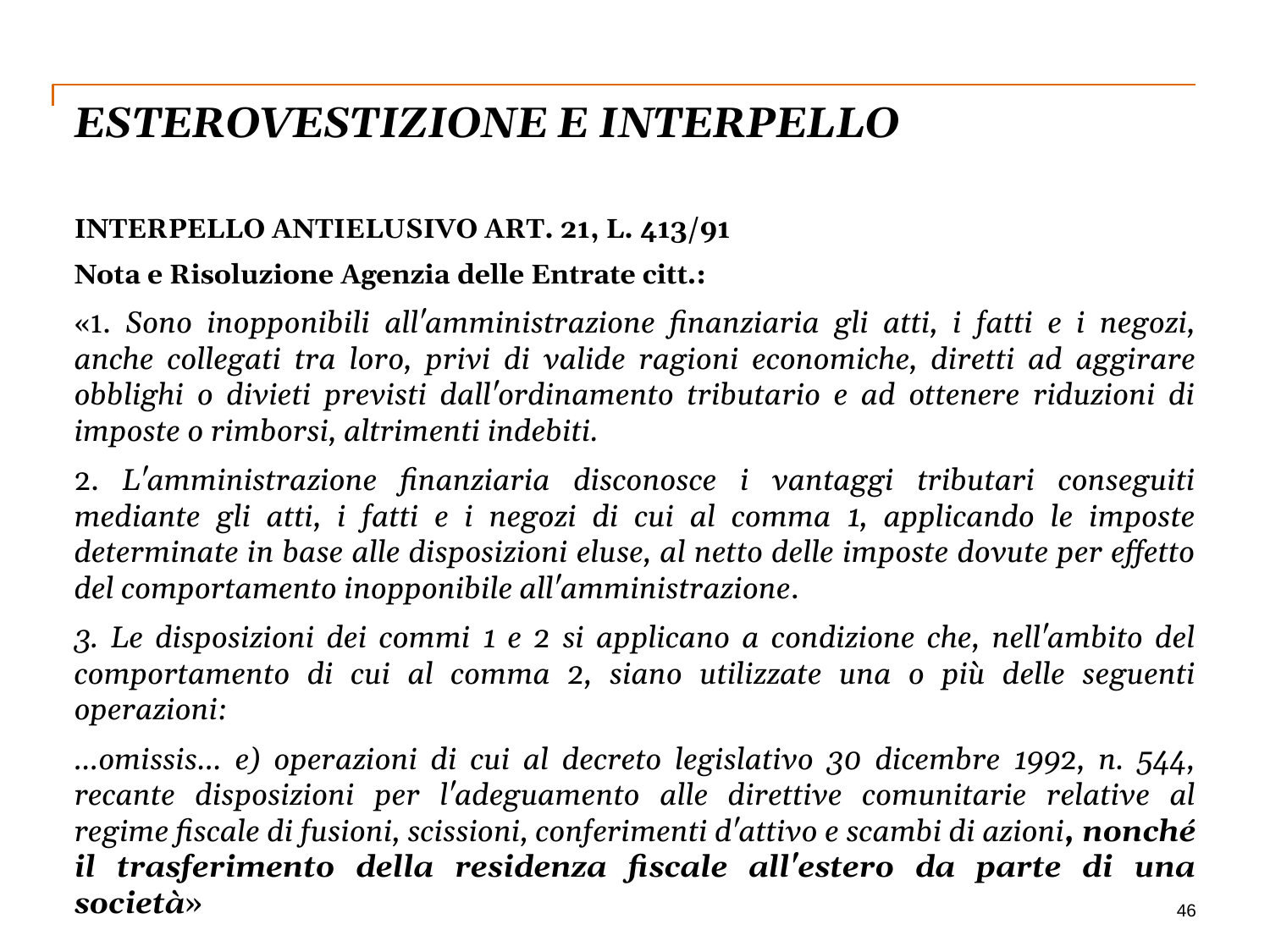

# Esterovestizione e interpello
INTERPELLO ANTIELUSIVO ART. 21, L. 413/91
Nota e Risoluzione Agenzia delle Entrate citt.:
«1. Sono inopponibili all'amministrazione finanziaria gli atti, i fatti e i negozi, anche collegati tra loro, privi di valide ragioni economiche, diretti ad aggirare obblighi o divieti previsti dall'ordinamento tributario e ad ottenere riduzioni di imposte o rimborsi, altrimenti indebiti.
2. L'amministrazione finanziaria disconosce i vantaggi tributari conseguiti mediante gli atti, i fatti e i negozi di cui al comma 1, applicando le imposte determinate in base alle disposizioni eluse, al netto delle imposte dovute per effetto del comportamento inopponibile all'amministrazione.
3. Le disposizioni dei commi 1 e 2 si applicano a condizione che, nell'ambito del comportamento di cui al comma 2, siano utilizzate una o più delle seguenti operazioni:
…omissis… e) operazioni di cui al decreto legislativo 30 dicembre 1992, n. 544, recante disposizioni per l'adeguamento alle direttive comunitarie relative al regime fiscale di fusioni, scissioni, conferimenti d'attivo e scambi di azioni, nonché il trasferimento della residenza fiscale all'estero da parte di una società»

46